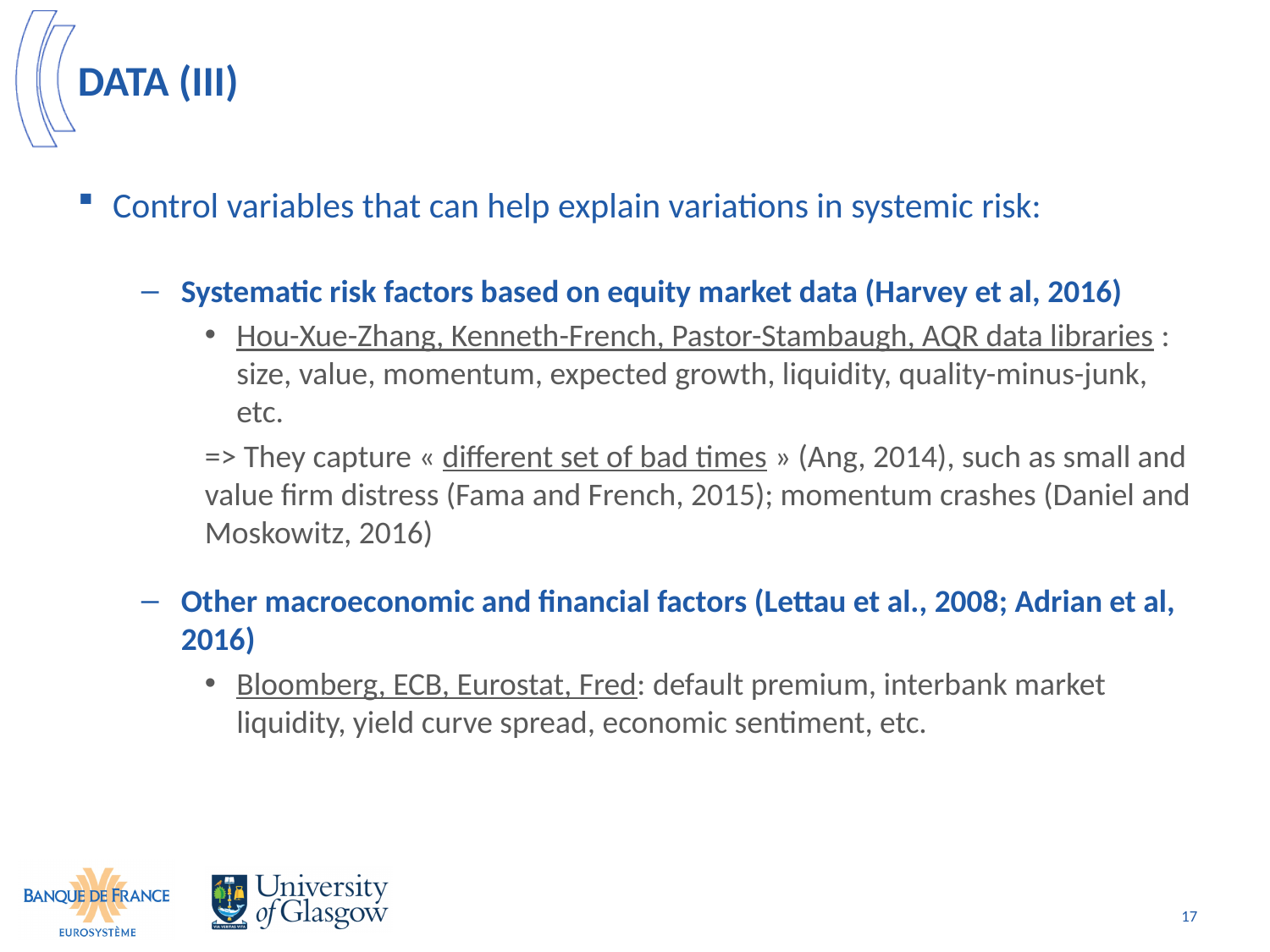

# DATA (iii)
Control variables that can help explain variations in systemic risk:

Systematic risk factors based on equity market data (Harvey et al, 2016)
Hou-Xue-Zhang, Kenneth-French, Pastor-Stambaugh, AQR data libraries : size, value, momentum, expected growth, liquidity, quality-minus-junk, etc.
=> They capture « different set of bad times » (Ang, 2014), such as small and value firm distress (Fama and French, 2015); momentum crashes (Daniel and Moskowitz, 2016)

Other macroeconomic and financial factors (Lettau et al., 2008; Adrian et al, 2016)
Bloomberg, ECB, Eurostat, Fred: default premium, interbank market liquidity, yield curve spread, economic sentiment, etc.

17